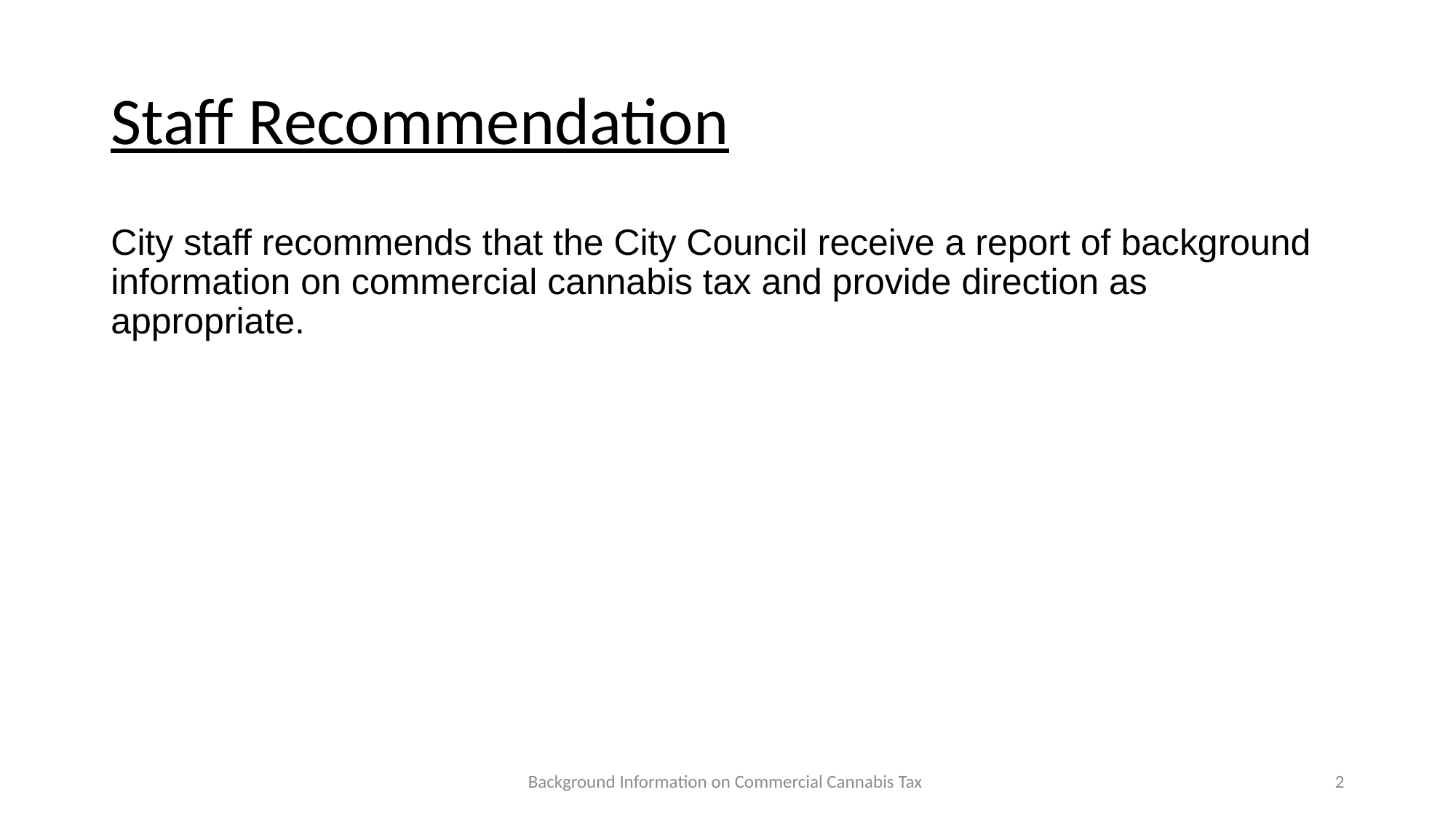

# Staff Recommendation
City staff recommends that the City Council receive a report of background information on commercial cannabis tax and provide direction as appropriate.
Background Information on Commercial Cannabis Tax
2